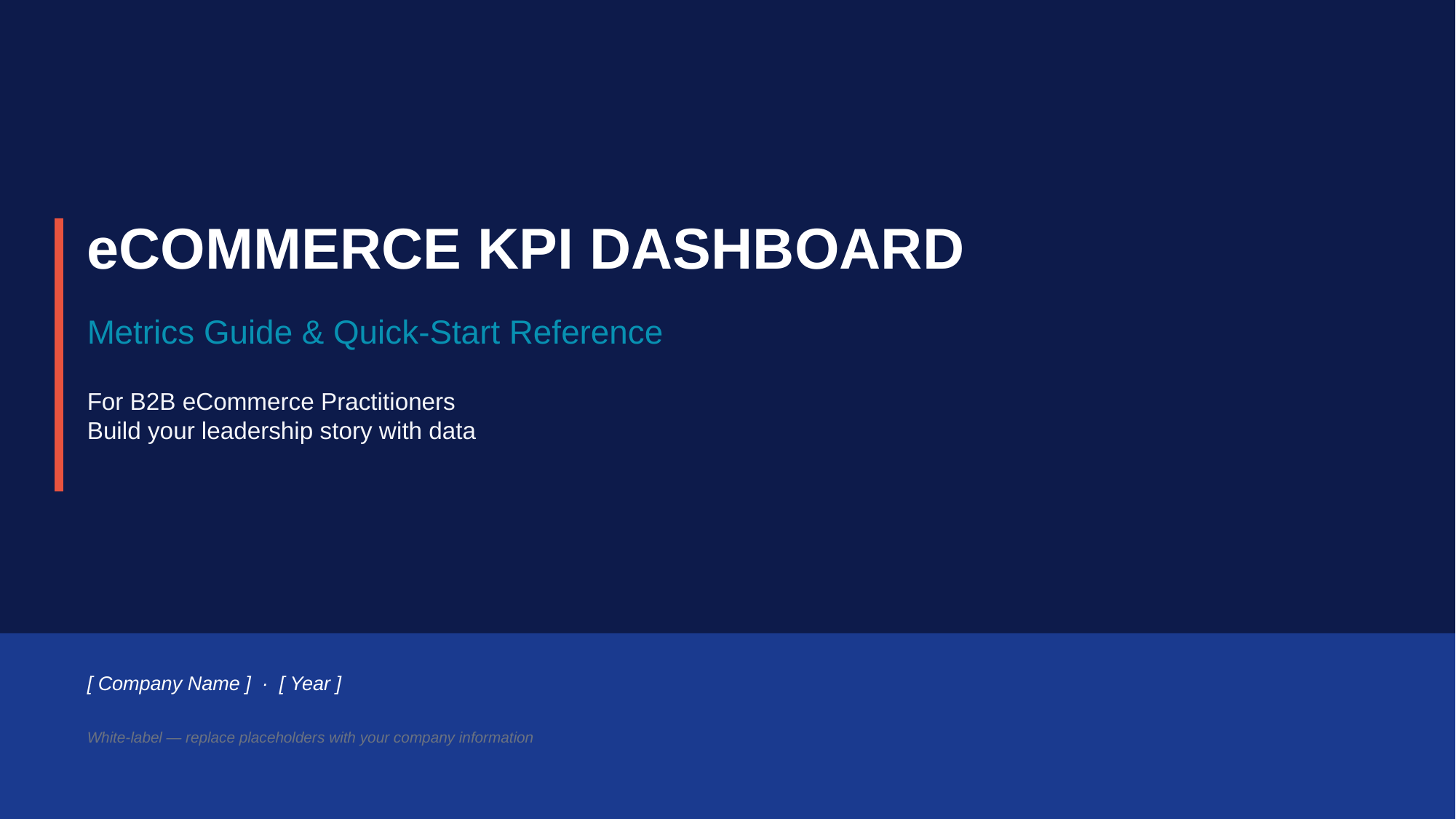

eCOMMERCE KPI DASHBOARD

Metrics Guide & Quick-Start Reference
For B2B eCommerce Practitioners
Build your leadership story with data

[ Company Name ]  ·  [ Year ]
White-label — replace placeholders with your company information